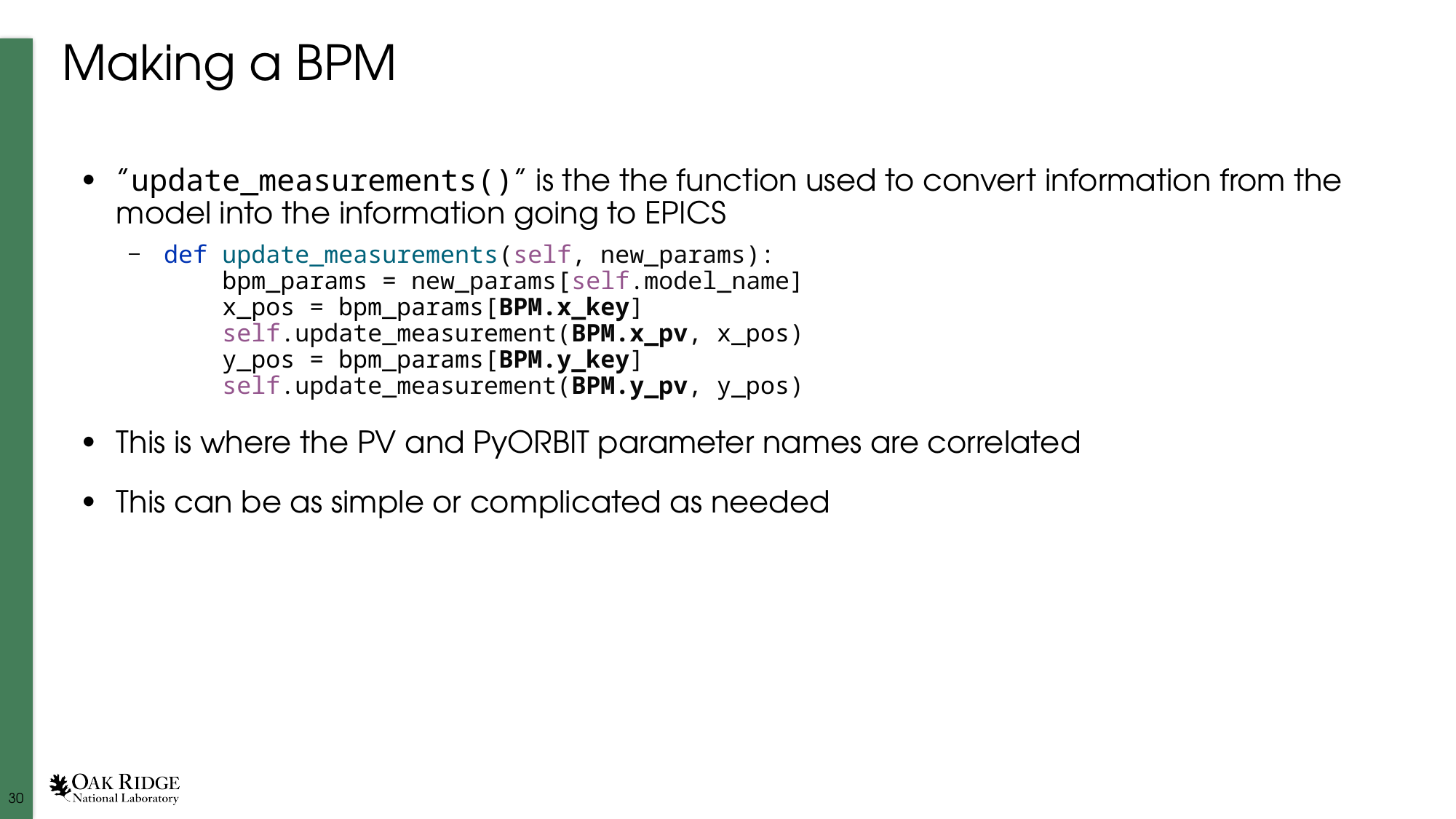

# Making a BPM
”update_measurements()” is the the function used to convert information from the model into the information going to EPICS
def update_measurements(self, new_params):
    bpm_params = new_params[self.model_name]
    x_pos = bpm_params[BPM.x_key]
    self.update_measurement(BPM.x_pv, x_pos)
    y_pos = bpm_params[BPM.y_key]
    self.update_measurement(BPM.y_pv, y_pos)
This is where the PV and PyORBIT parameter names are correlated
This can be as simple or complicated as needed